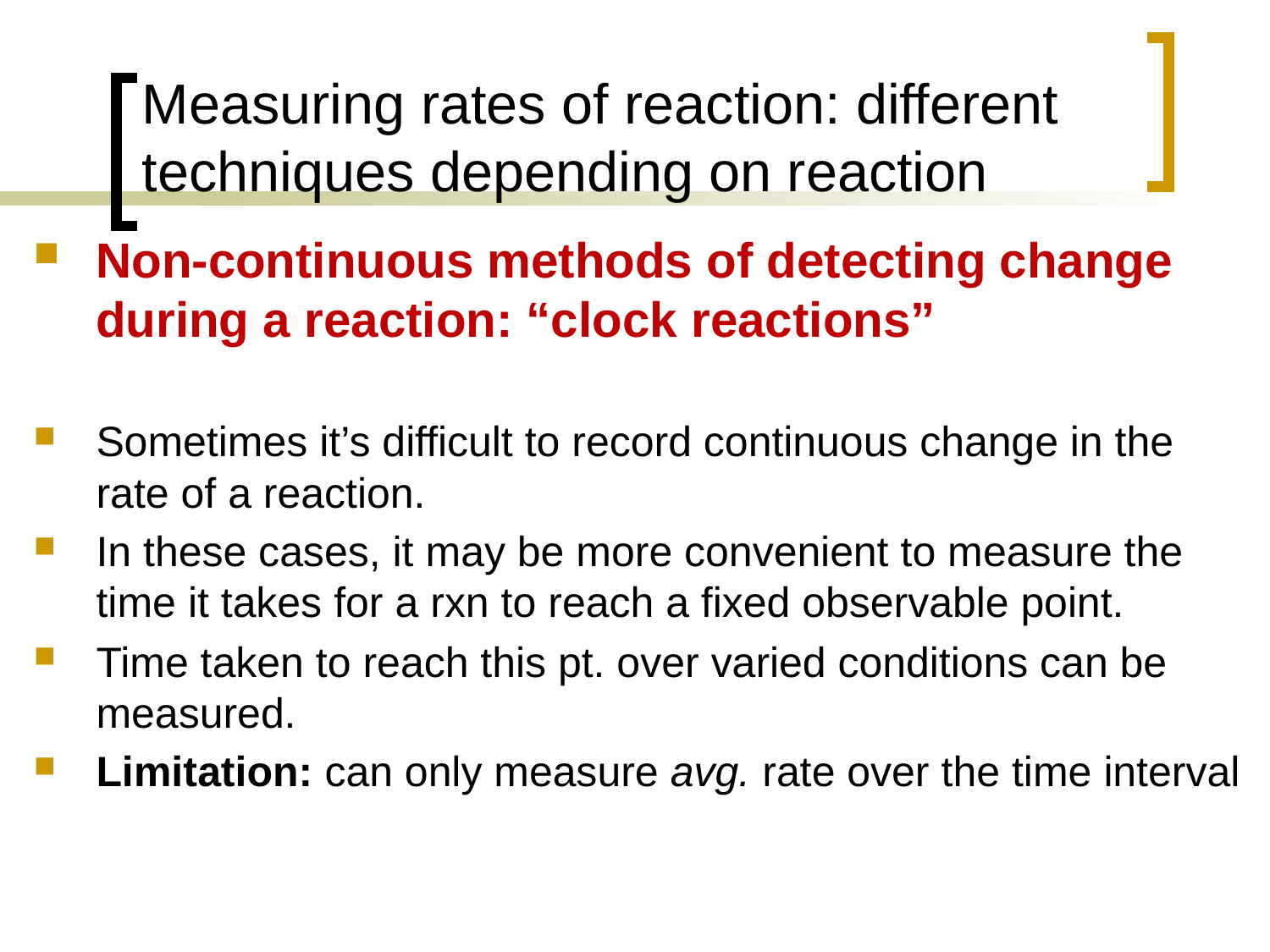

# Measuring rates of reaction: different techniques depending on reaction
Non-continuous methods of detecting change during a reaction: “clock reactions”
Sometimes it’s difficult to record continuous change in the rate of a reaction.
In these cases, it may be more convenient to measure the time it takes for a rxn to reach a fixed observable point.
Time taken to reach this pt. over varied conditions can be measured.
Limitation: can only measure avg. rate over the time interval